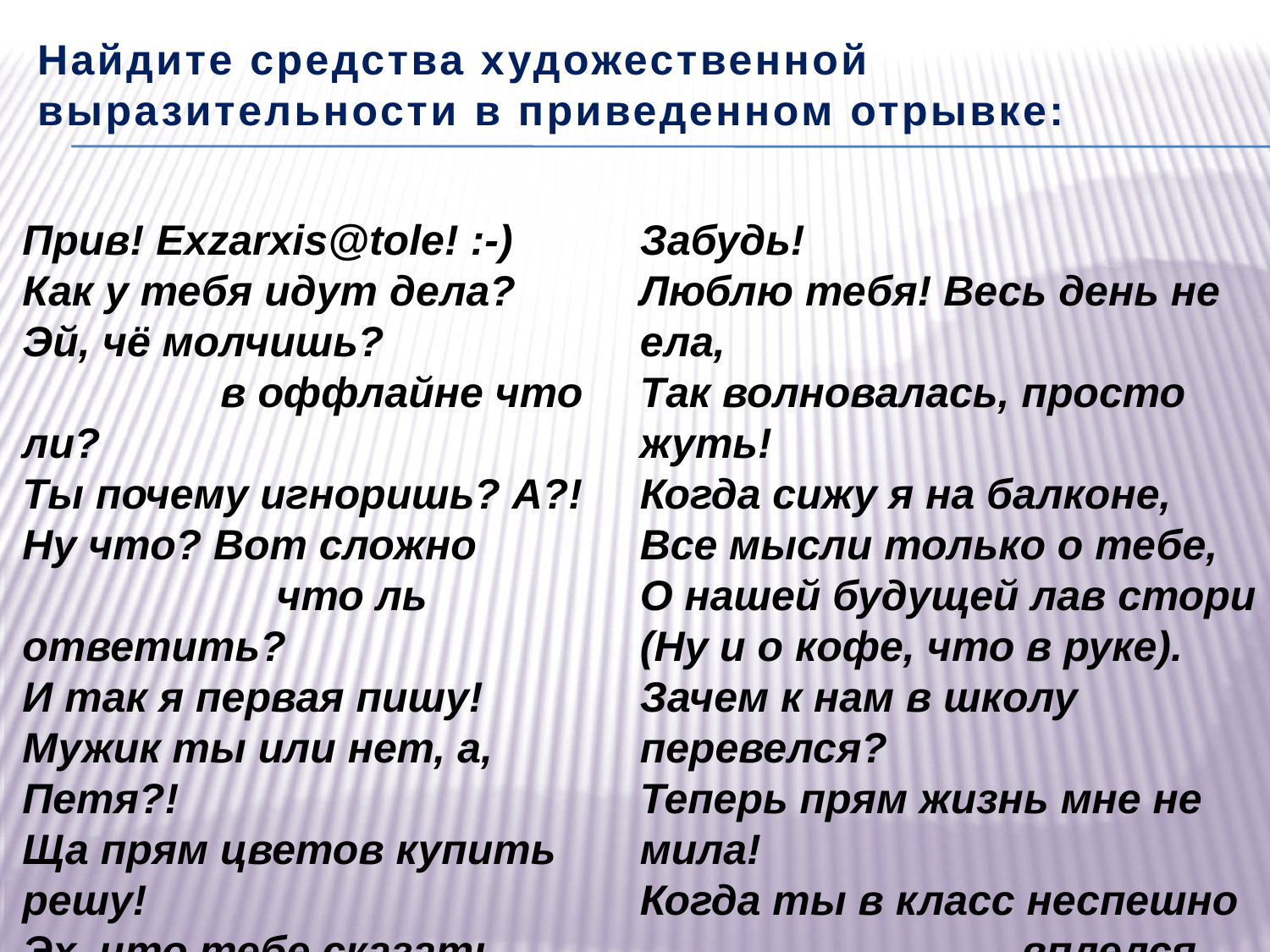

Найдите средства художественной выразительности в приведенном отрывке:
Прив! Еxzarxis@tole! :-)
Как у тебя идут дела?
Эй, чё молчишь?
	      в оффлайне что ли?
Ты почему игноришь? А?!
Ну что? Вот сложно
		что ль ответить?
И так я первая пишу!
Мужик ты или нет, а, Петя?!
Ща прям цветов купить решу!
Эх, что тебе сказать хотела…
Хоть первым должен ты…Забудь!
Люблю тебя! Весь день не ела,
Так волновалась, просто жуть!
Когда сижу я на балконе,
Все мысли только о тебе,
О нашей будущей лав стори
(Ну и о кофе, что в руке).
Зачем к нам в школу перевелся?
Теперь прям жизнь мне не мила!
Когда ты в класс неспешно 			вплелся,
 Love  в сердце буйно зацвела…